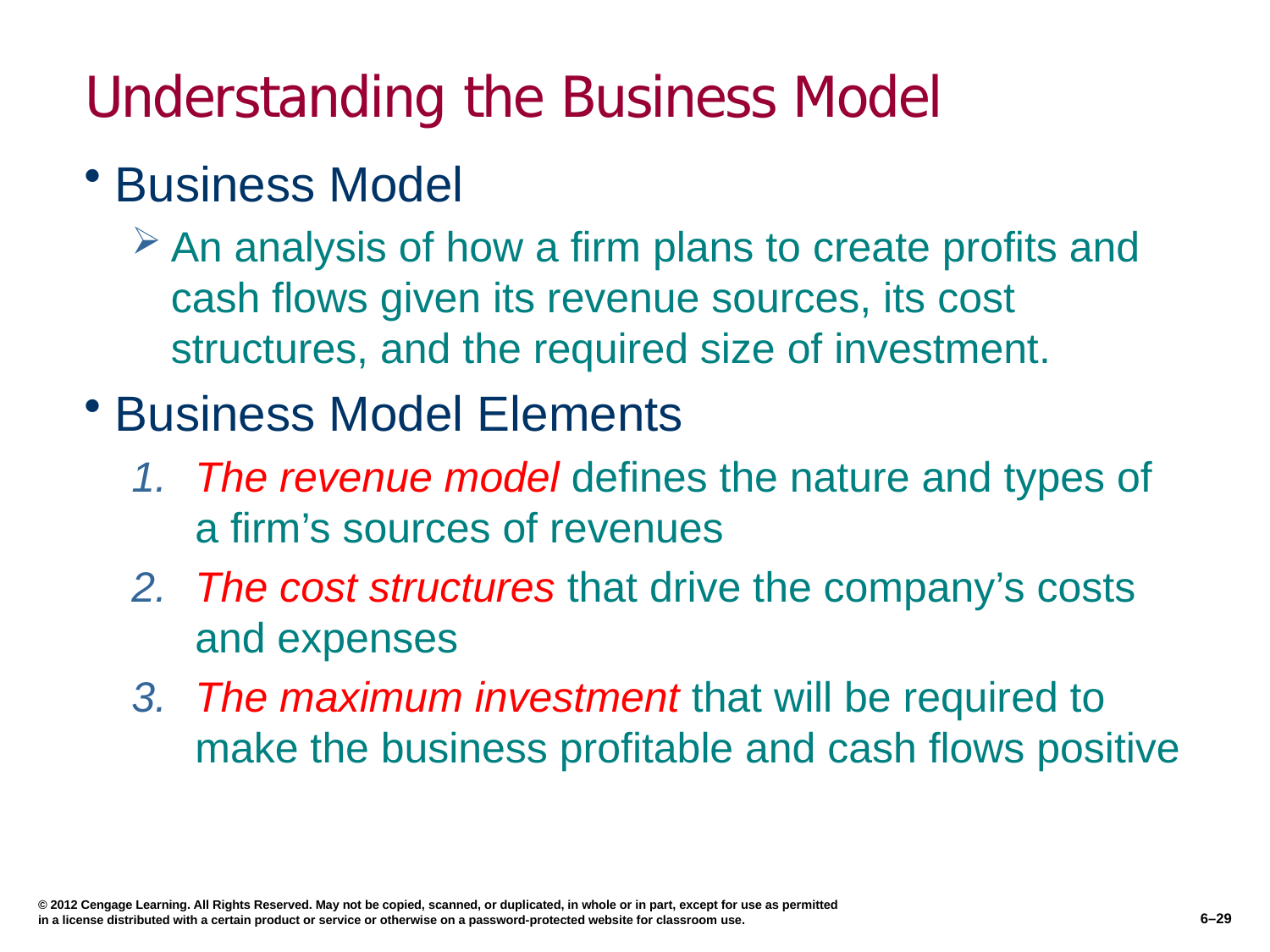

# Understanding the Business Model
Business Model
An analysis of how a firm plans to create profits and cash flows given its revenue sources, its cost structures, and the required size of investment.
Business Model Elements
The revenue model defines the nature and types of a firm’s sources of revenues
The cost structures that drive the company’s costs and expenses
The maximum investment that will be required to make the business profitable and cash flows positive
© 2012 Cengage Learning. All Rights Reserved. May not be copied, scanned, or duplicated, in whole or in part, except for use as permitted in a license distributed with a certain product or service or otherwise on a password-protected website for classroom use.
6–29